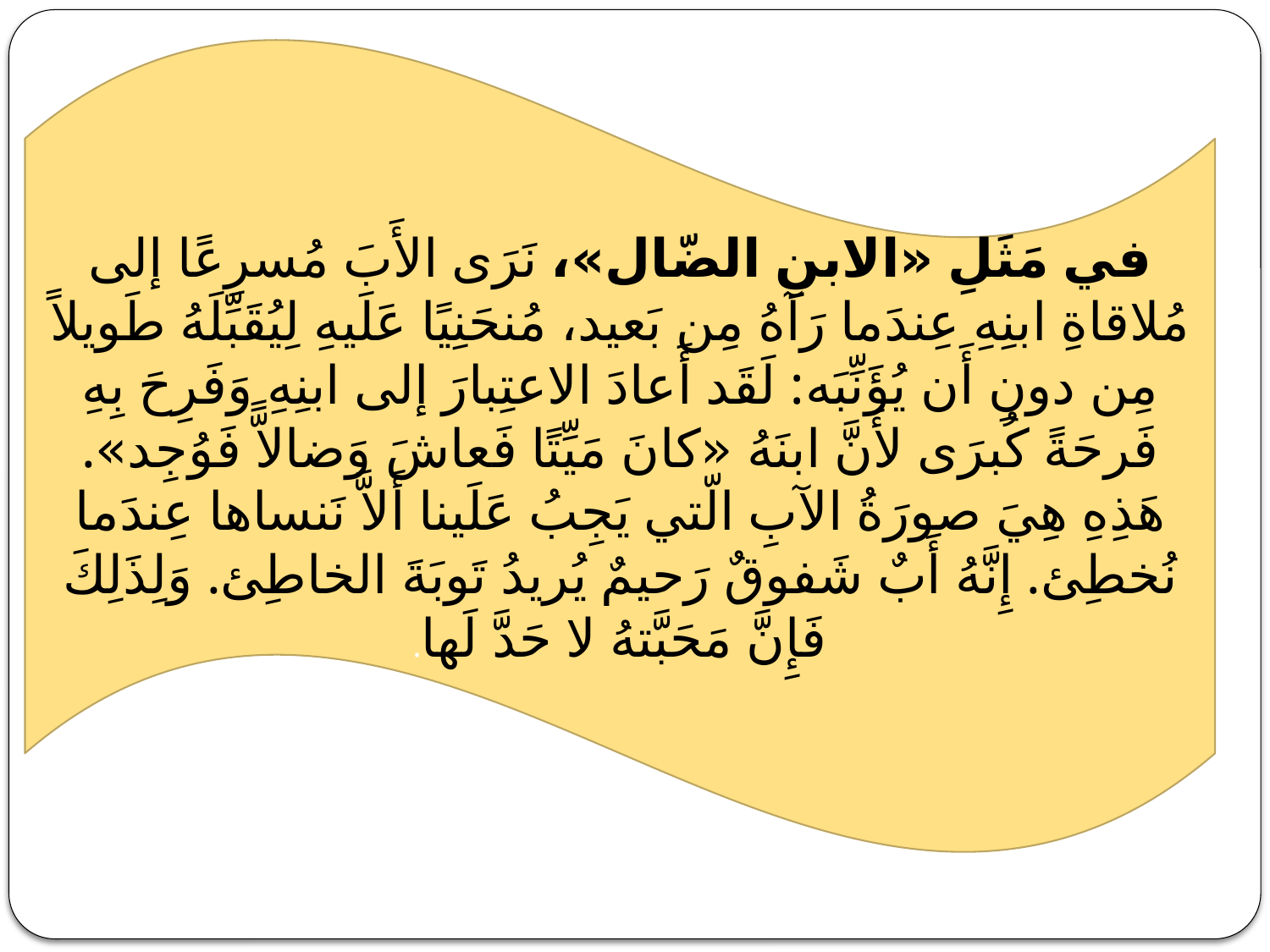

في مَثَلِ «الابنِ الضّال»، نَرَى الأَبَ مُسرِعًا إلى مُلاقاةِ ابنِهِ عِندَما رَآهُ مِن بَعيد، مُنحَنِيًا عَلَيهِ لِيُقَبِّلَهُ طَويلاً مِن دونِ أَن يُؤَنِّبَه: لَقَد أَعادَ الاعتِبارَ إلى ابنِهِ وَفَرِحَ بِهِ فَرحَةً كُبرَى لأَنَّ ابنَهُ «كانَ مَيِّتًا فَعاشَ وَضالاًّ فَوُجِد». هَذِهِ هِيَ صورَةُ الآبِ الّتي يَجِبُ عَلَينا أَلاَّ نَنساها عِندَما نُخطِئ. إِنَّهُ أَبٌ شَفوقٌ رَحيمٌ يُريدُ تَوبَةَ الخاطِئ. وَلِذَلِكَ فَإِنَّ مَحَبَّتهُ لا حَدَّ لَها.